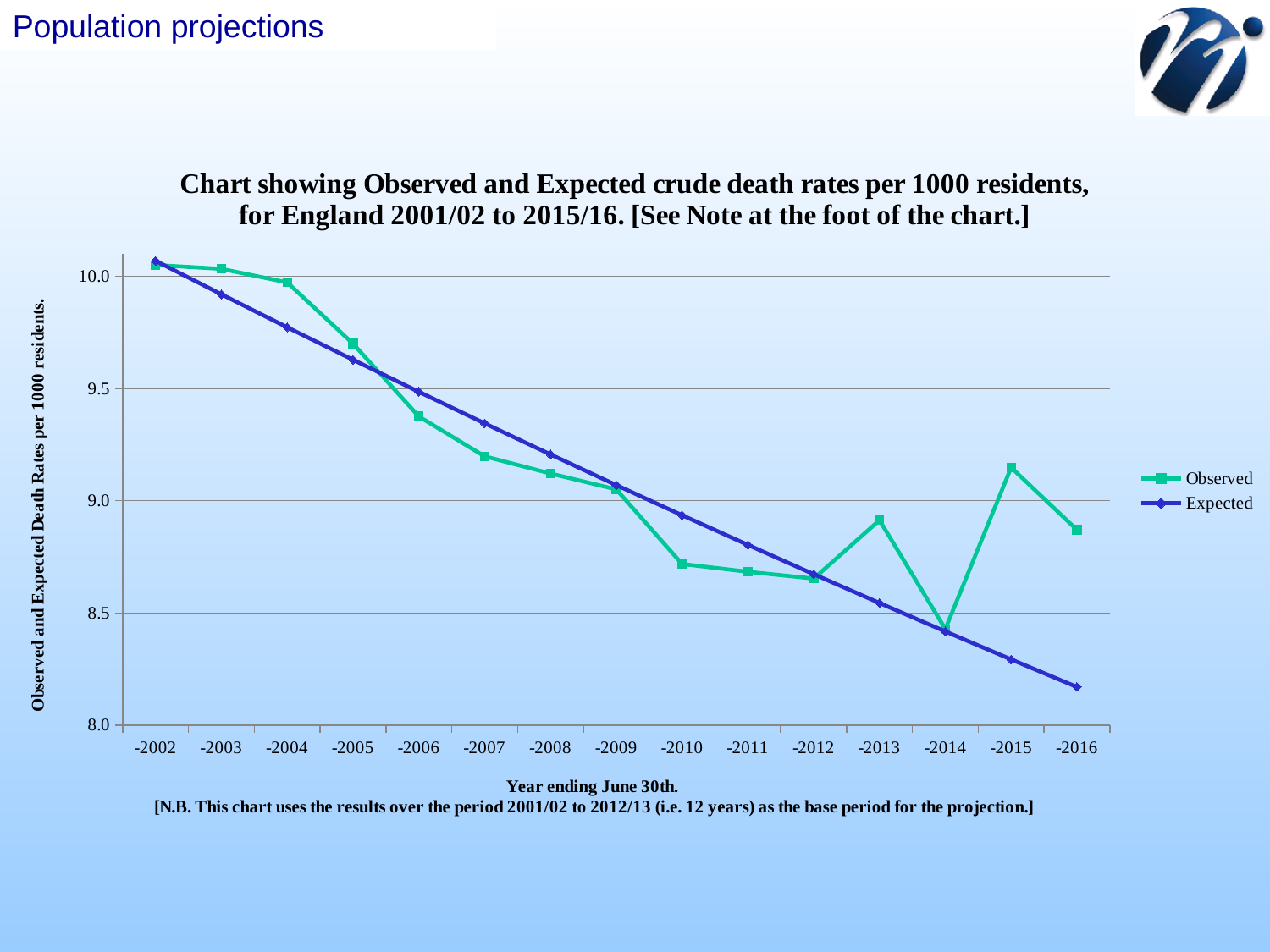

Population projections

### Chart: Chart showing Observed and Expected crude death rates per 1000 residents, for England 2001/02 to 2015/16. [See Note at the foot of the chart.]

| Category | Observed | Expected |
|---|---|---|
| -2002 | 10.050648187353682 | 10.069312330885706 |
| -2003 | 10.033420984250823 | 9.920089218750727 |
| -2004 | 9.973176642316995 | 9.773077532427497 |
| -2005 | 9.700147027767928 | 9.628244499485213 |
| -2006 | 9.375660617862312 | 9.485557833167135 |
| -2007 | 9.197984679188664 | 9.344985725193082 |
| -2008 | 9.12160432243042 | 9.206496838668746 |
| -2009 | 9.050724302463971 | 9.070060301099705 |
| -2010 | 8.718248109959948 | 8.935645697509505 |
| -2011 | 8.683391115596212 | 8.803223063659111 |
| -2012 | 8.653219681131938 | 8.672762879367461 |
| -2013 | 8.913287761262634 | 8.544236061930423 |
| -2014 | 8.428109426057711 | 8.417613959637865 |
| -2015 | 9.14845250490375 | 8.292868345386216 |
| -2016 | 8.870315398219706 | 8.169971410386145 |